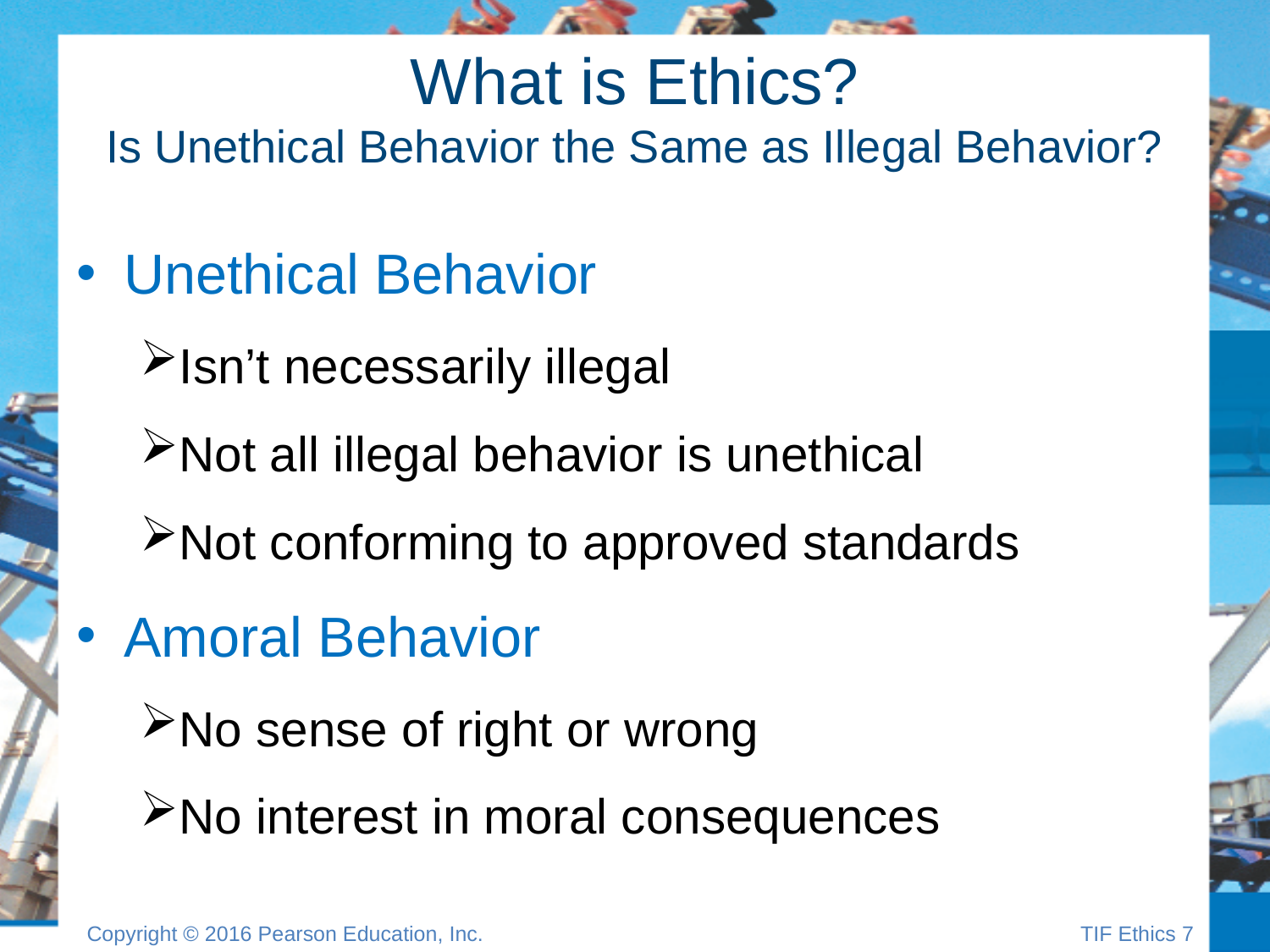

# What is Ethics? Is Unethical Behavior the Same as Illegal Behavior?
Unethical Behavior
Isn’t necessarily illegal
Not all illegal behavior is unethical
Not conforming to approved standards
Amoral Behavior
No sense of right or wrong
No interest in moral consequences

Copyright © 2016 Pearson Education, Inc.
TIF Ethics 7